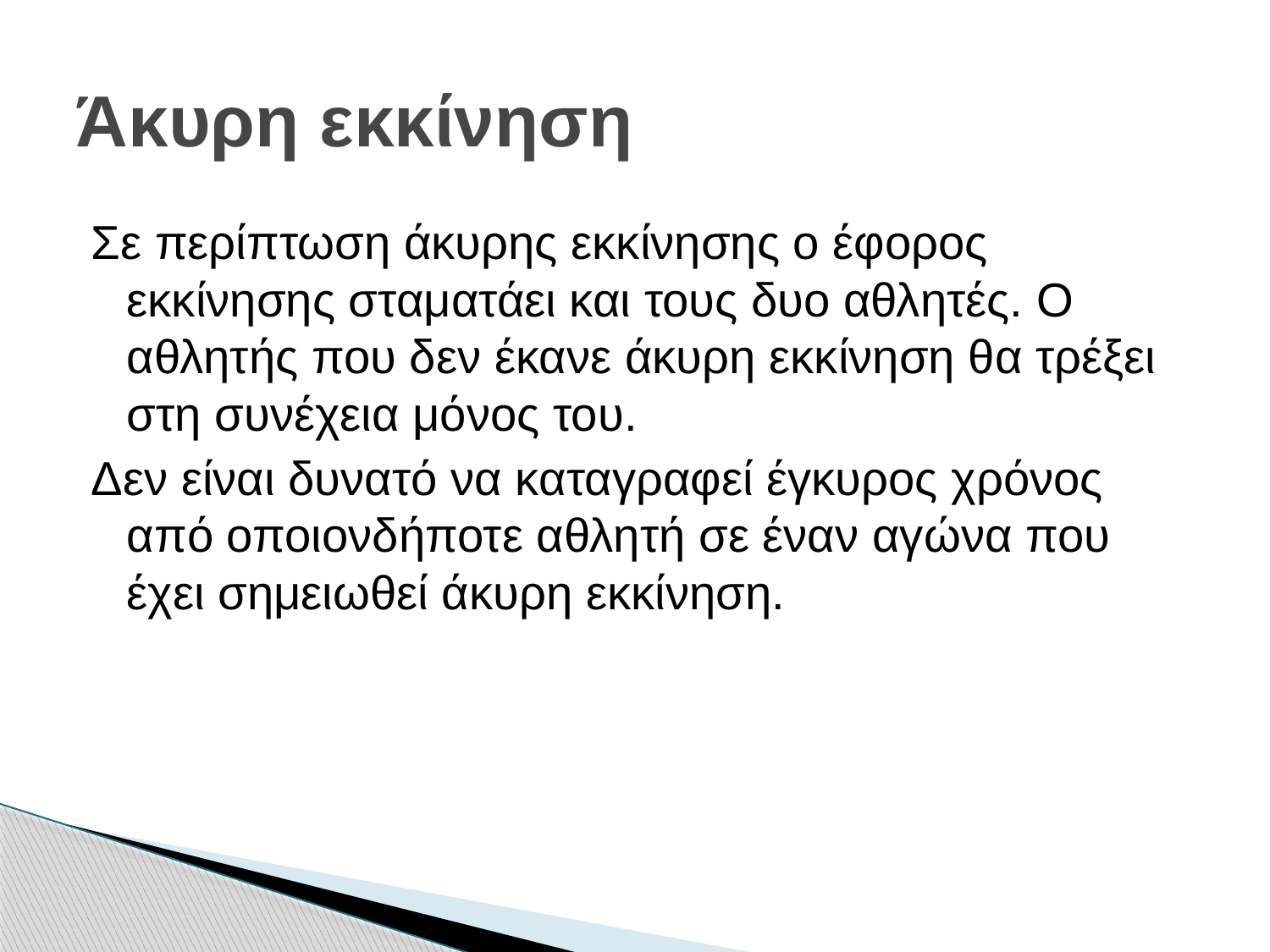

# Άκυρη εκκίνηση
Σε περίπτωση άκυρης εκκίνησης ο έφορος εκκίνησης σταματάει και τους δυο αθλητές. Ο αθλητής που δεν έκανε άκυρη εκκίνηση θα τρέξει στη συνέχεια μόνος του.
Δεν είναι δυνατό να καταγραφεί έγκυρος χρόνος από οποιονδήποτε αθλητή σε έναν αγώνα που έχει σημειωθεί άκυρη εκκίνηση.